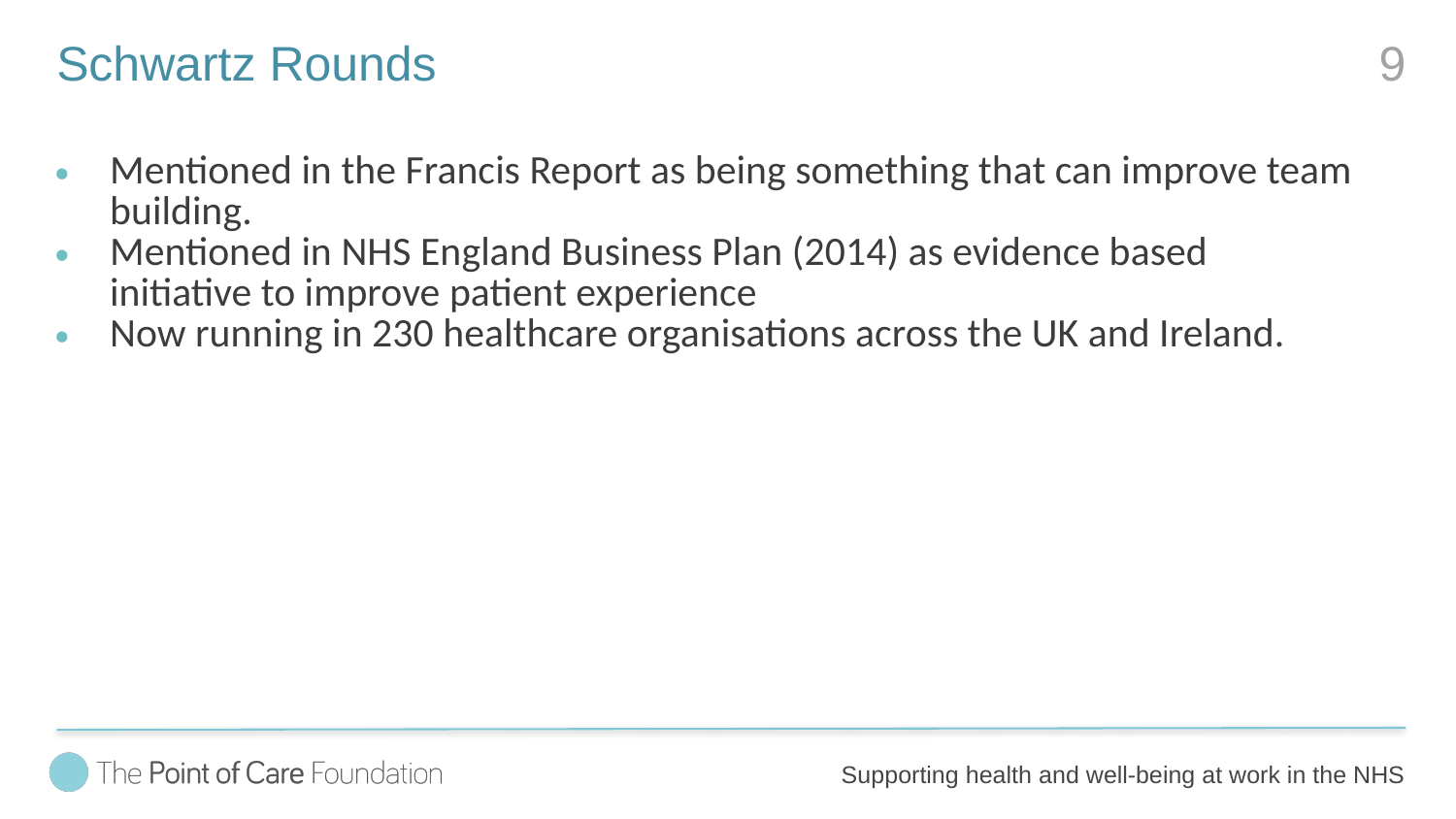

# Schwartz Rounds
9
Mentioned in the Francis Report as being something that can improve team building.
Mentioned in NHS England Business Plan (2014) as evidence based initiative to improve patient experience
Now running in 230 healthcare organisations across the UK and Ireland.

Supporting health and well-being at work in the NHS